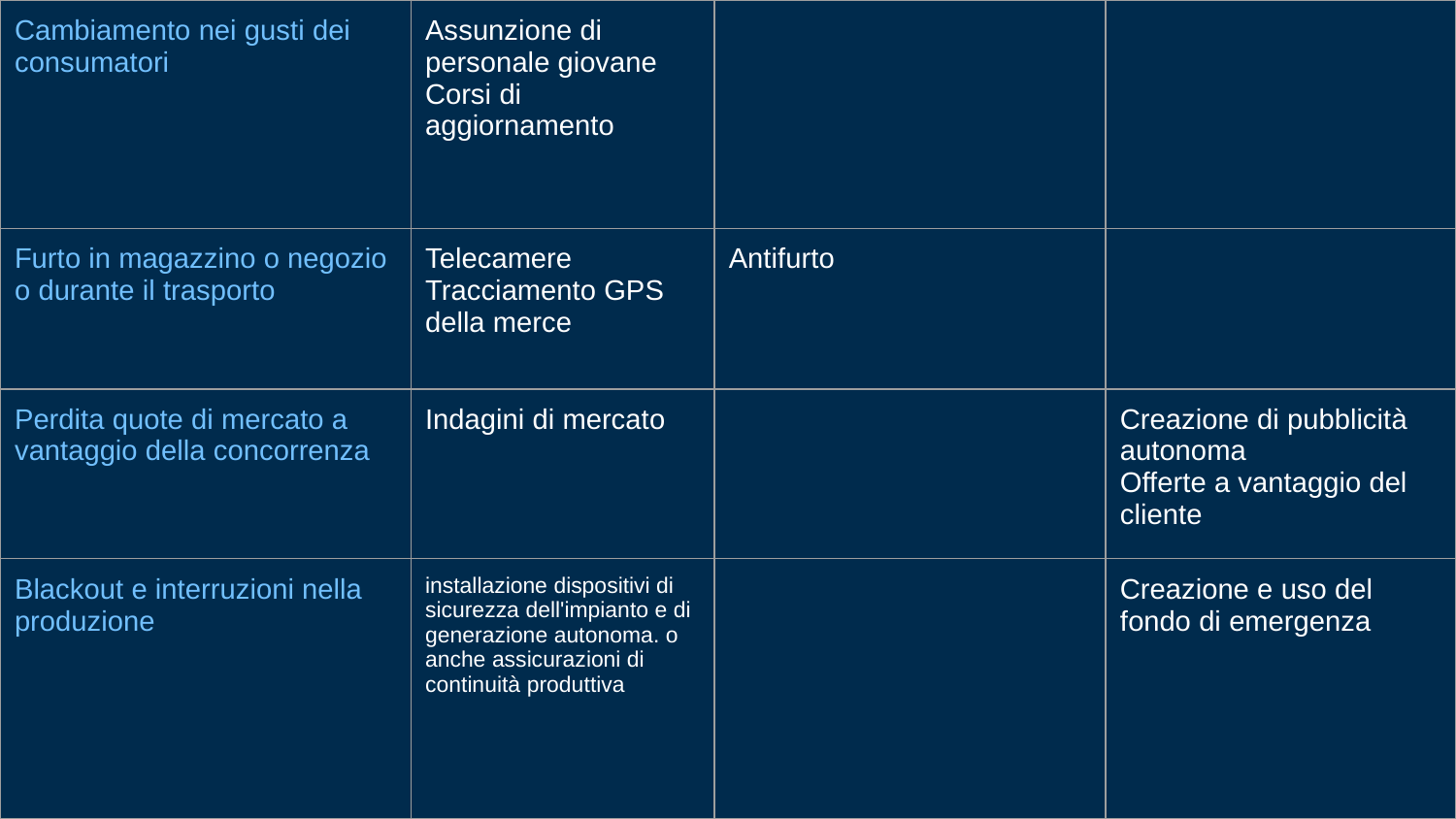

| Cambiamento nei gusti dei consumatori | Assunzione di personale giovane Corsi di aggiornamento |  |  |
| --- | --- | --- | --- |
| Furto in magazzino o negozio o durante il trasporto | Telecamere Tracciamento GPS della merce | Antifurto |  |
| Perdita quote di mercato a vantaggio della concorrenza | Indagini di mercato |  | Creazione di pubblicità autonoma Offerte a vantaggio del cliente |
| Blackout e interruzioni nella produzione | installazione dispositivi di sicurezza dell'impianto e di generazione autonoma. o anche assicurazioni di continuità produttiva |  | Creazione e uso del fondo di emergenza |